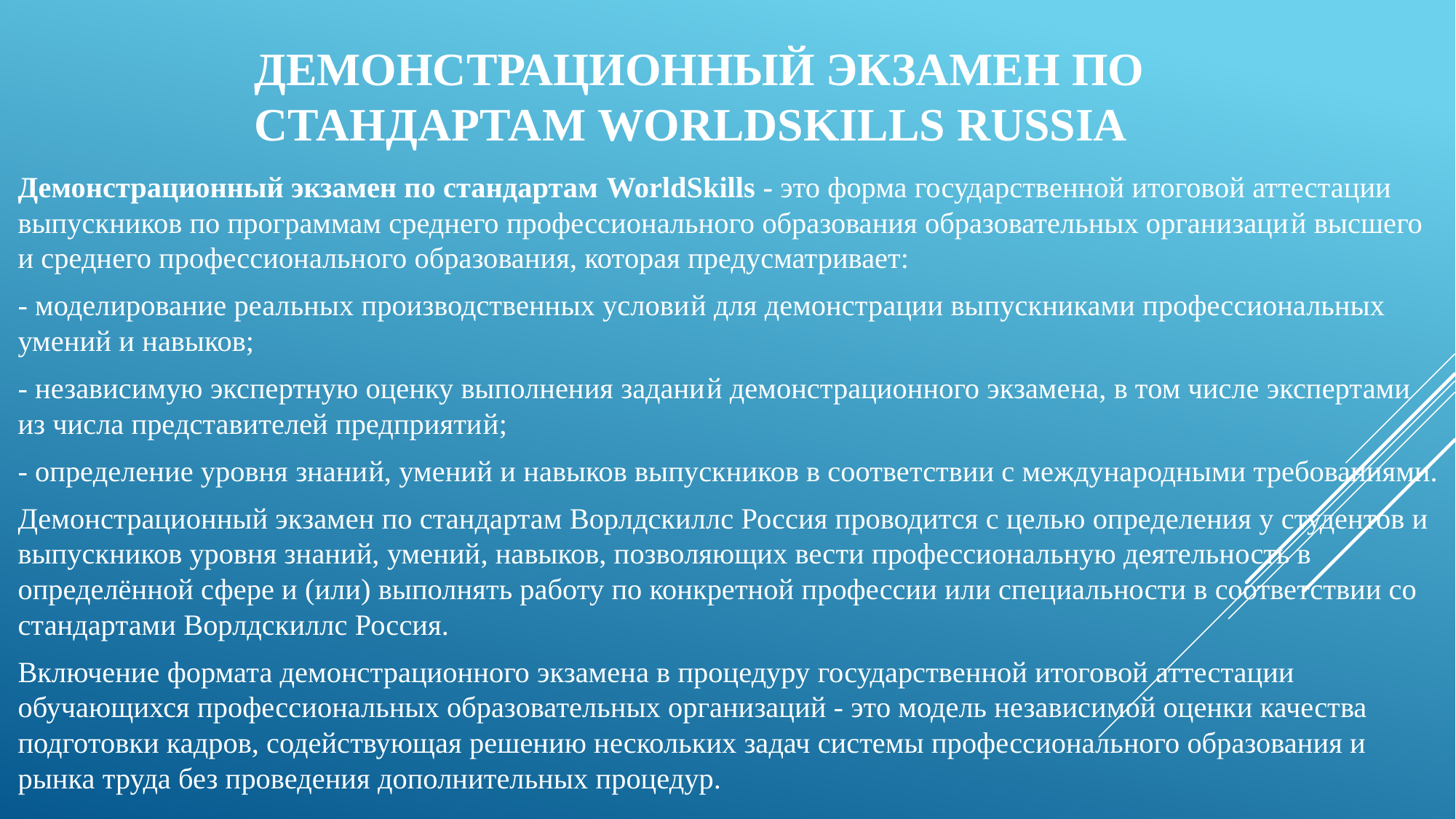

# Демонстрационный экзамен по стандартам WORLDSKILLS Russia
Демонстрационный экзамен по стандартам WorldSkills - это форма государственной итоговой аттестации выпускников по программам среднего профессионального образования образовательных организаций высшего и среднего профессионального образования, которая предусматривает:
- моделирование реальных производственных условий для демонстрации выпускниками профессиональных умений и навыков;
- независимую экспертную оценку выполнения заданий демонстрационного экзамена, в том числе экспертами из числа представителей предприятий;
- определение уровня знаний, умений и навыков выпускников в соответствии с международными требованиями.
Демонстрационный экзамен по стандартам Ворлдскиллс Россия проводится с целью определения у студентов и выпускников уровня знаний, умений, навыков, позволяющих вести профессиональную деятельность в определённой сфере и (или) выполнять работу по конкретной профессии или специальности в соответствии со стандартами Ворлдскиллс Россия.
Включение формата демонстрационного экзамена в процедуру государственной итоговой аттестации обучающихся профессиональных образовательных организаций - это модель независимой оценки качества подготовки кадров, содействующая решению нескольких задач системы профессионального образования и рынка труда без проведения дополнительных процедур.